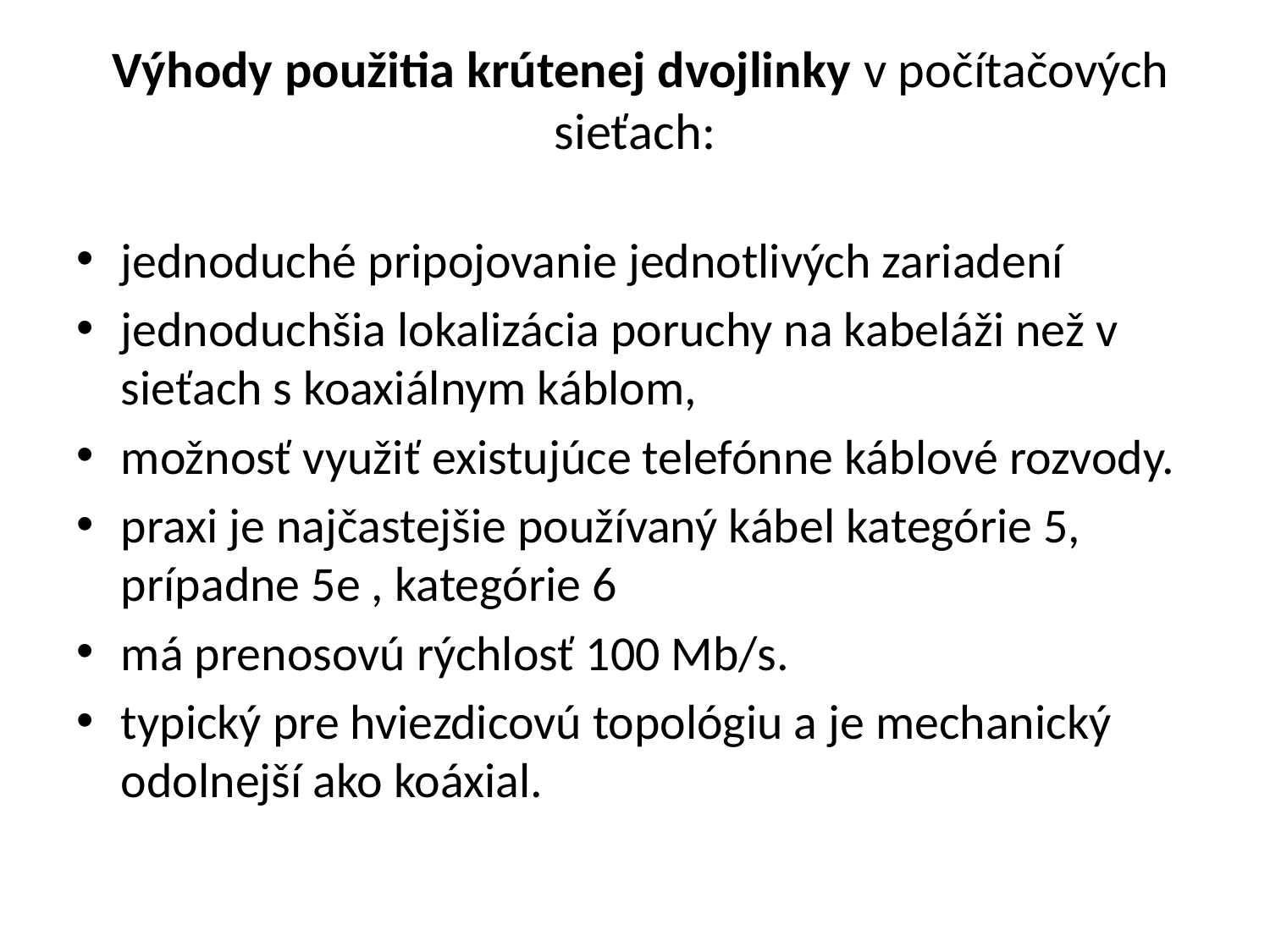

# Výhody použitia krútenej dvojlinky v počítačových sieťach:
jednoduché pripojovanie jednotlivých zariadení
jednoduchšia lokalizácia poruchy na kabeláži než v sieťach s koaxiálnym káblom,
možnosť využiť existujúce telefónne káblové rozvody.
praxi je najčastejšie používaný kábel kategórie 5, prípadne 5e , kategórie 6
má prenosovú rýchlosť 100 Mb/s.
typický pre hviezdicovú topológiu a je mechanický odolnejší ako koáxial.